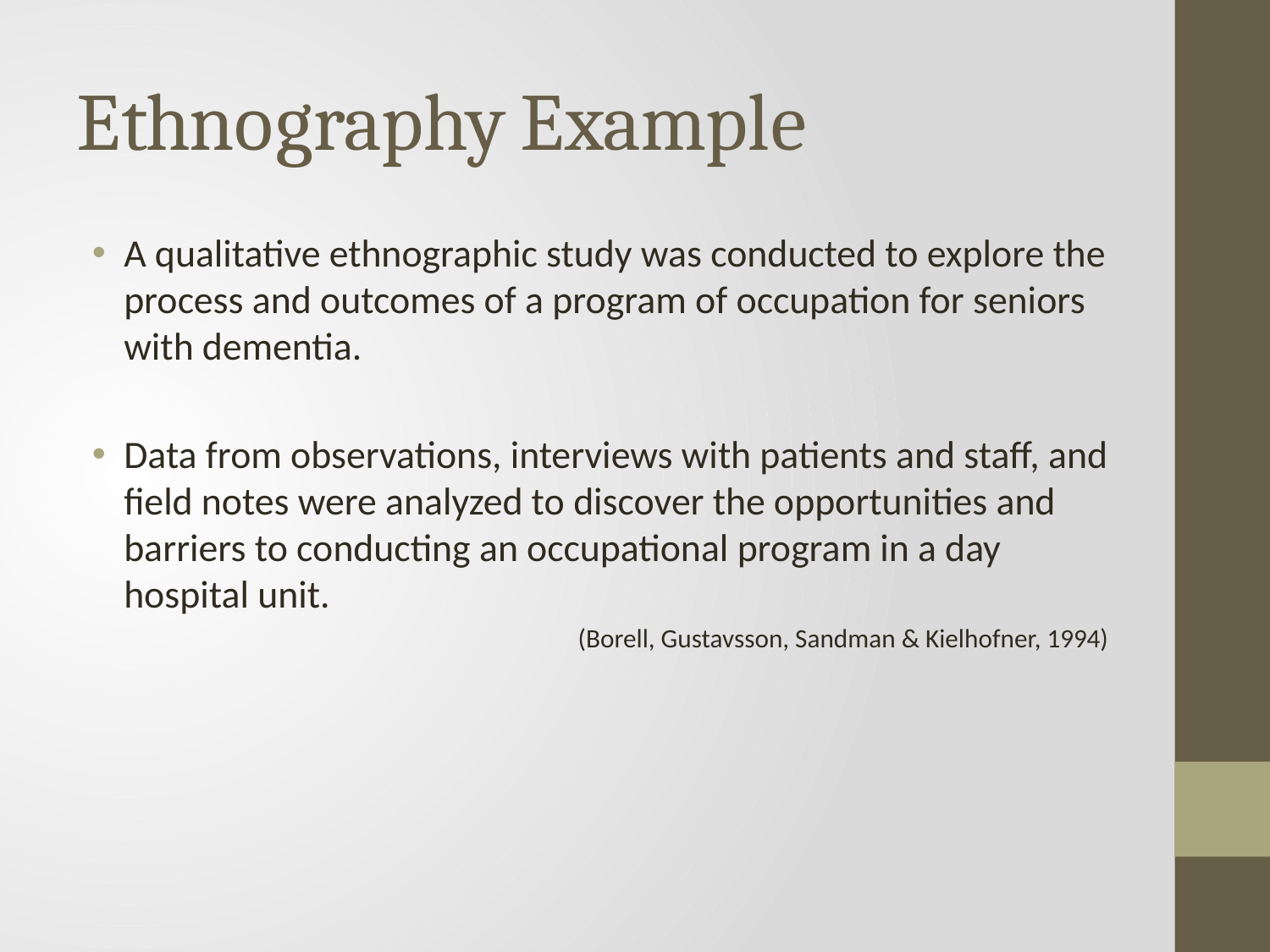

# Ethnography Example
A qualitative ethnographic study was conducted to explore the process and outcomes of a program of occupation for seniors with dementia.

Data from observations, interviews with patients and staff, and field notes were analyzed to discover the opportunities and barriers to conducting an occupational program in a day hospital unit.
(Borell, Gustavsson, Sandman & Kielhofner, 1994)